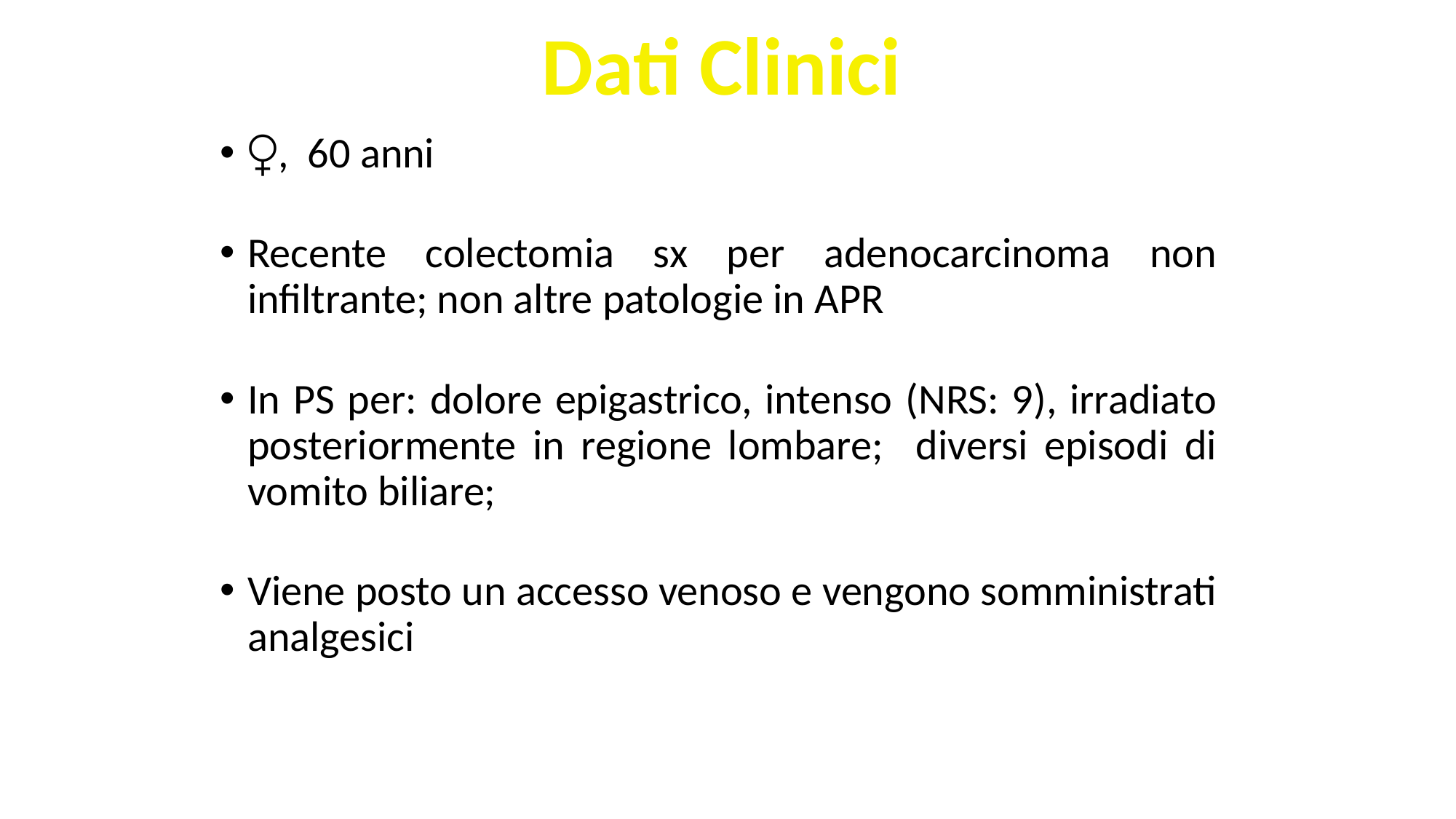

Dati Clinici
♀,  60 anni

Recente colectomia sx per adenocarcinoma non infiltrante; non altre patologie in APR

In PS per: dolore epigastrico, intenso (NRS: 9), irradiato posteriormente in regione lombare;  diversi episodi di vomito biliare;

Viene posto un accesso venoso e vengono somministrati analgesici